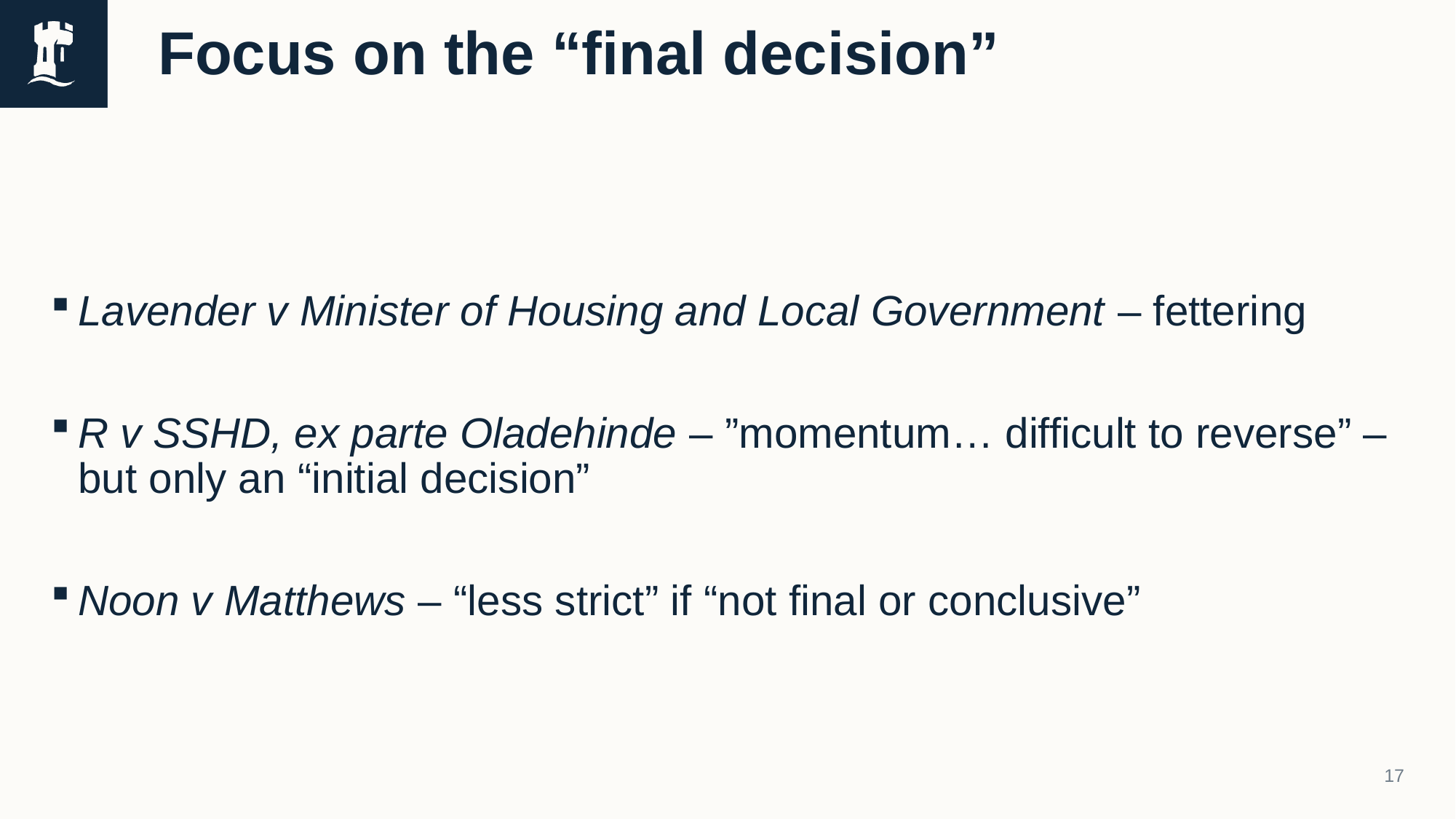

# Focus on the “final decision”

Lavender v Minister of Housing and Local Government – fettering

R v SSHD, ex parte Oladehinde – ”momentum… difficult to reverse” – but only an “initial decision”

Noon v Matthews – “less strict” if “not final or conclusive”
17